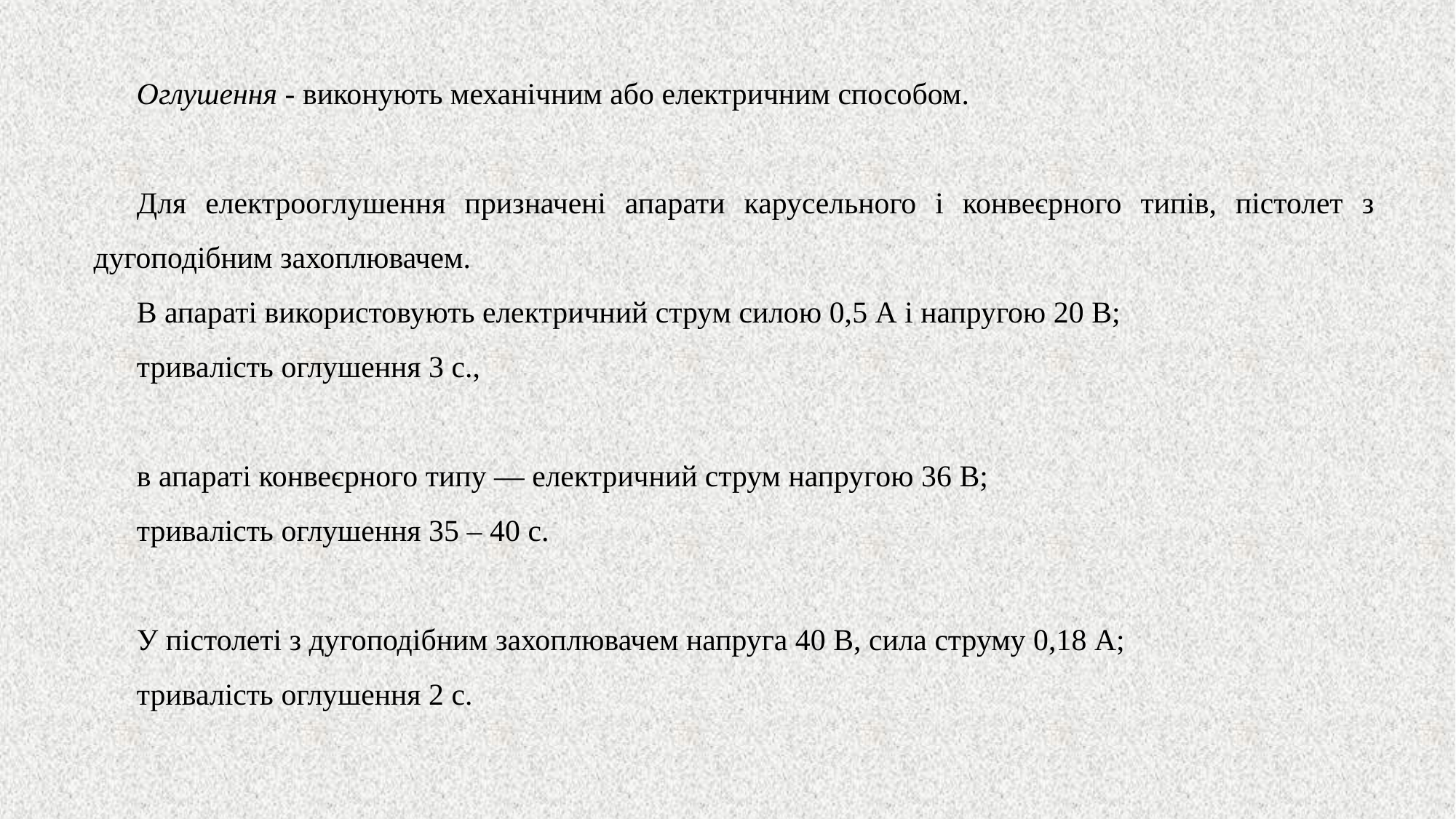

Оглушення - виконують механічним або електричним способом.

Для електрооглушення призначені апарати карусельного і конвеєрного типів, пістолет з дугоподібним захоплювачем.
В апараті використовують електричний струм силою 0,5 А і напругою 20 В;
тривалість оглушення 3 с.,

в апараті конвеєрного типу — електричний струм напругою 36 В;
тривалість оглушення 35 – 40 с.

У пістолеті з дугоподібним захоплювачем напруга 40 В, сила струму 0,18 А;
тривалість оглушення 2 с.